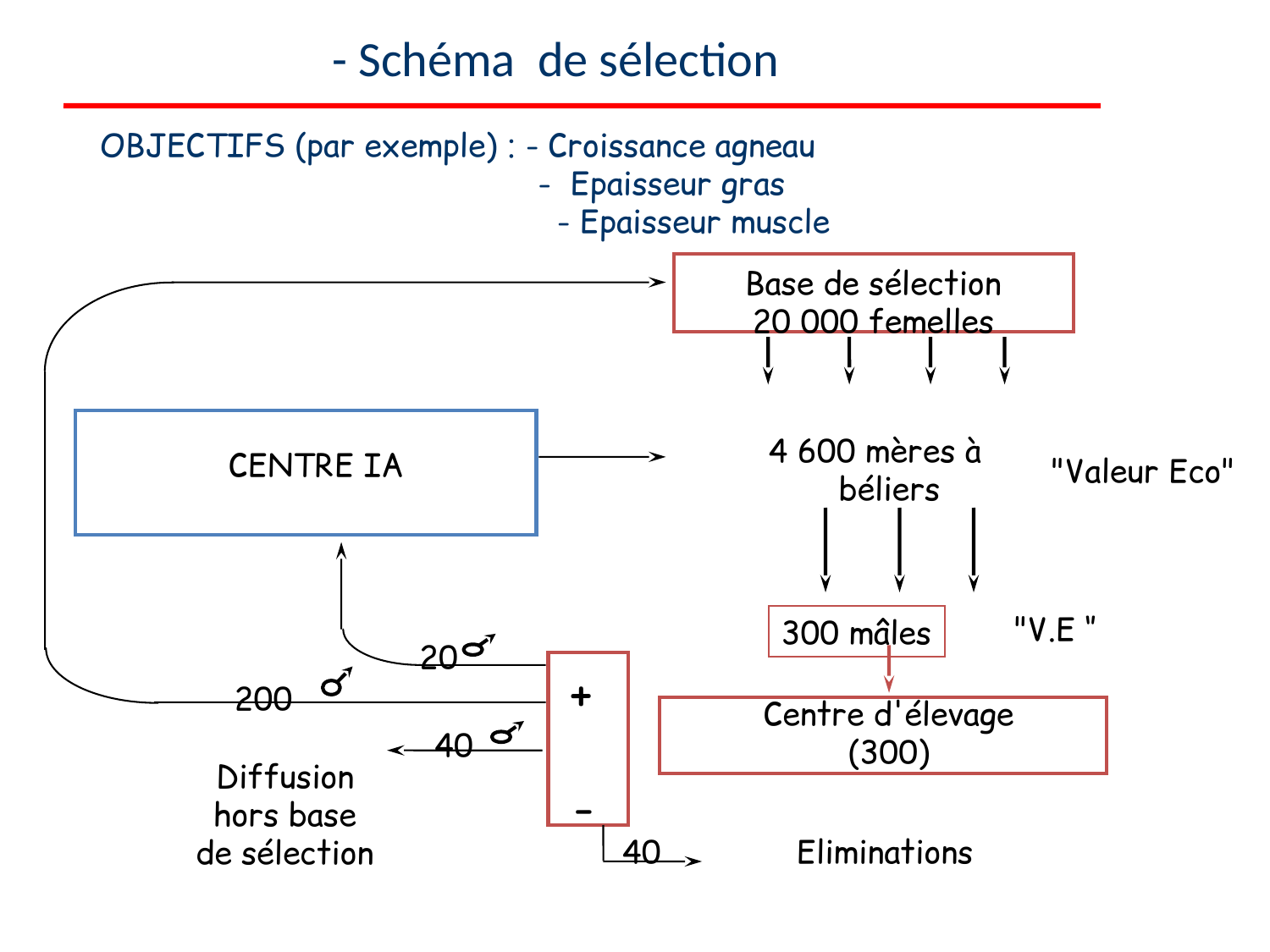

- Schéma  de sélection

OBJECTIFS (par exemple) : - Croissance agneau
                                              -  Epaisseur gras
                                                - Epaisseur muscle

Base de sélection
20 000 femelles

4 600 mères à
   béliers
CENTRE IA
"Valeur Eco"

"V.E ‘’
300 mâles

20

+

200
Centre d'élevage
(300)

40

Diffusion
hors base
de sélection

-

Eliminations
40